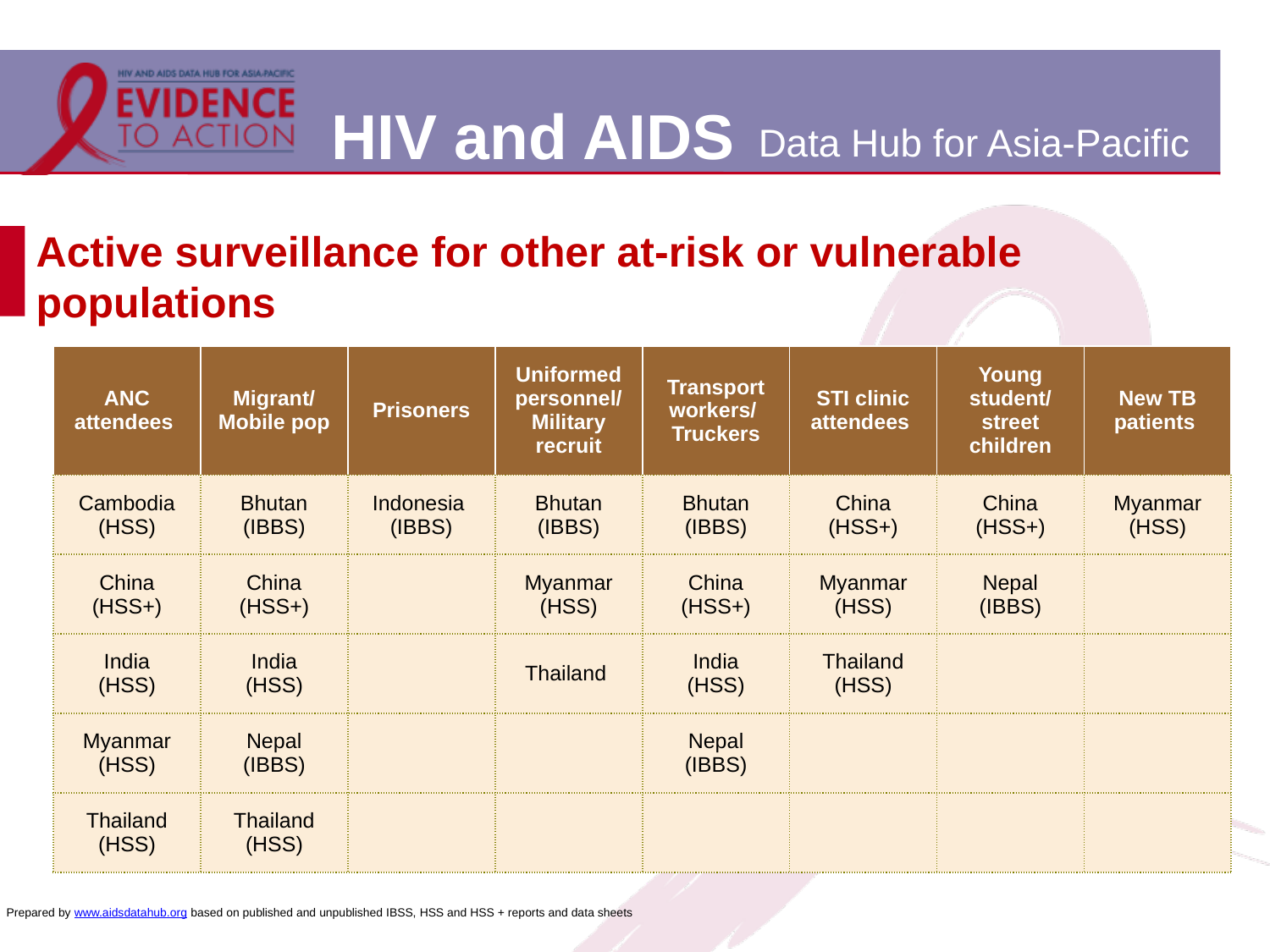

# Active surveillance for other at-risk or vulnerable populations
| ANC attendees | Migrant/ Mobile pop | Prisoners | Uniformed personnel/ Military recruit | Transport workers/ Truckers | STI clinic attendees | Young student/ street children | New TB patients |
| --- | --- | --- | --- | --- | --- | --- | --- |
| Cambodia (HSS) | Bhutan (IBBS) | Indonesia (IBBS) | Bhutan (IBBS) | Bhutan (IBBS) | China (HSS+) | China (HSS+) | Myanmar (HSS) |
| China (HSS+) | China (HSS+) |  | Myanmar (HSS) | China (HSS+) | Myanmar (HSS) | Nepal (IBBS) |  |
| India (HSS) | India (HSS) |  | Thailand | India (HSS) | Thailand (HSS) |  |  |
| Myanmar (HSS) | Nepal (IBBS) |  |  | Nepal (IBBS) |  |  |  |
| Thailand (HSS) | Thailand (HSS) |  |  |  |  |  |  |
Prepared by www.aidsdatahub.org based on published and unpublished IBSS, HSS and HSS + reports and data sheets